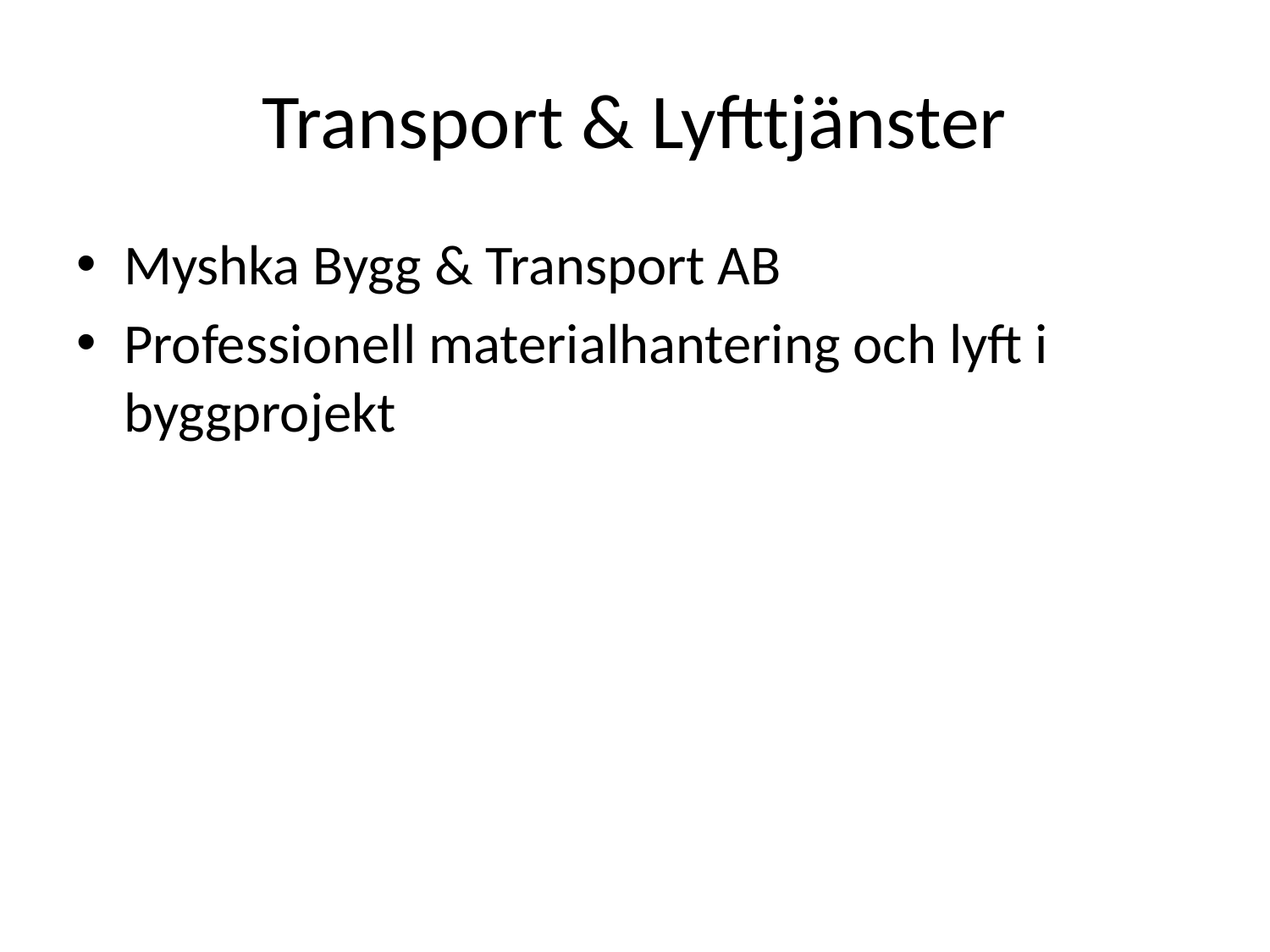

# Transport & Lyfttjänster
Myshka Bygg & Transport AB
Professionell materialhantering och lyft i byggprojekt